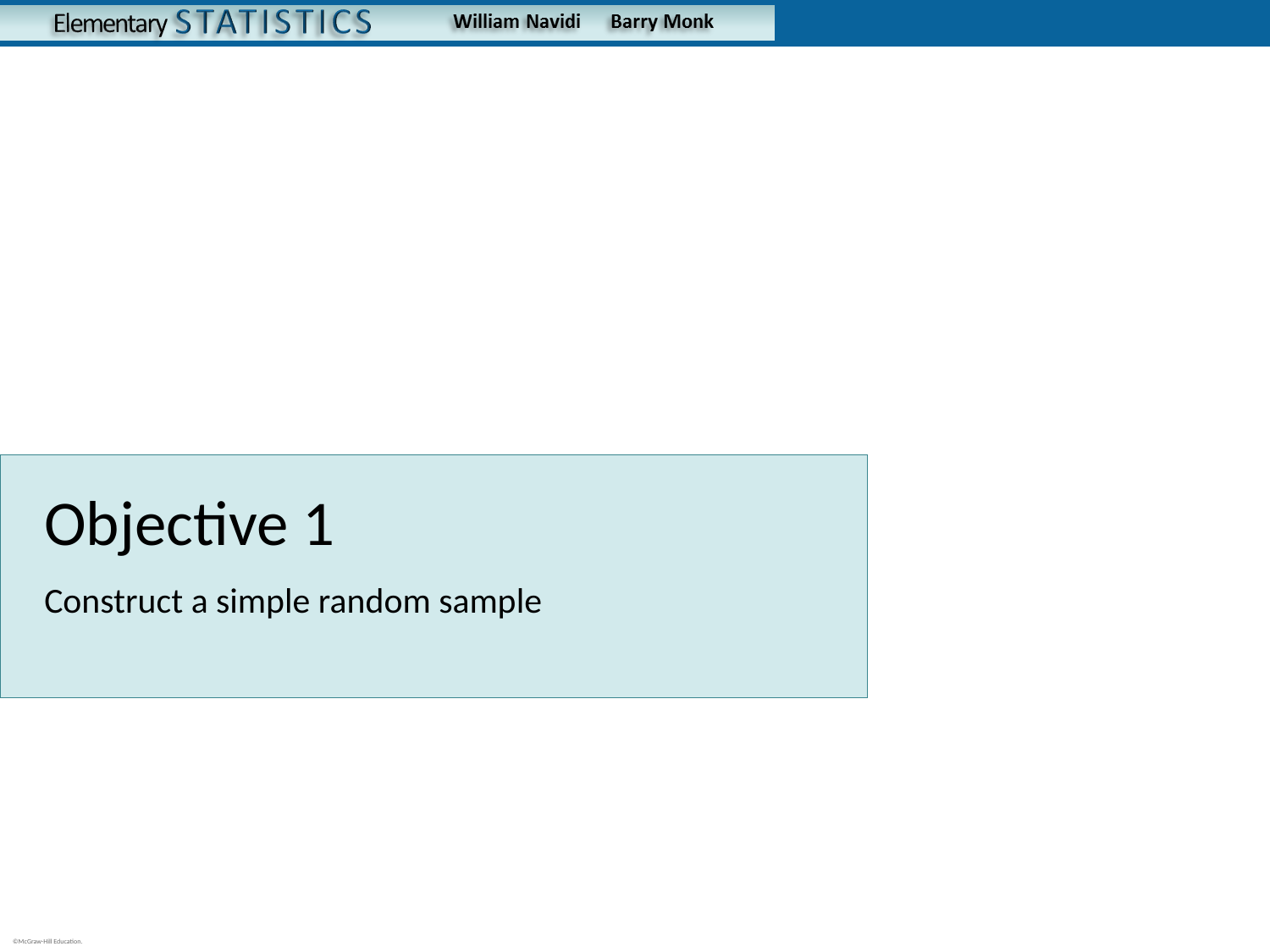

# Objective 1
Construct a simple random sample